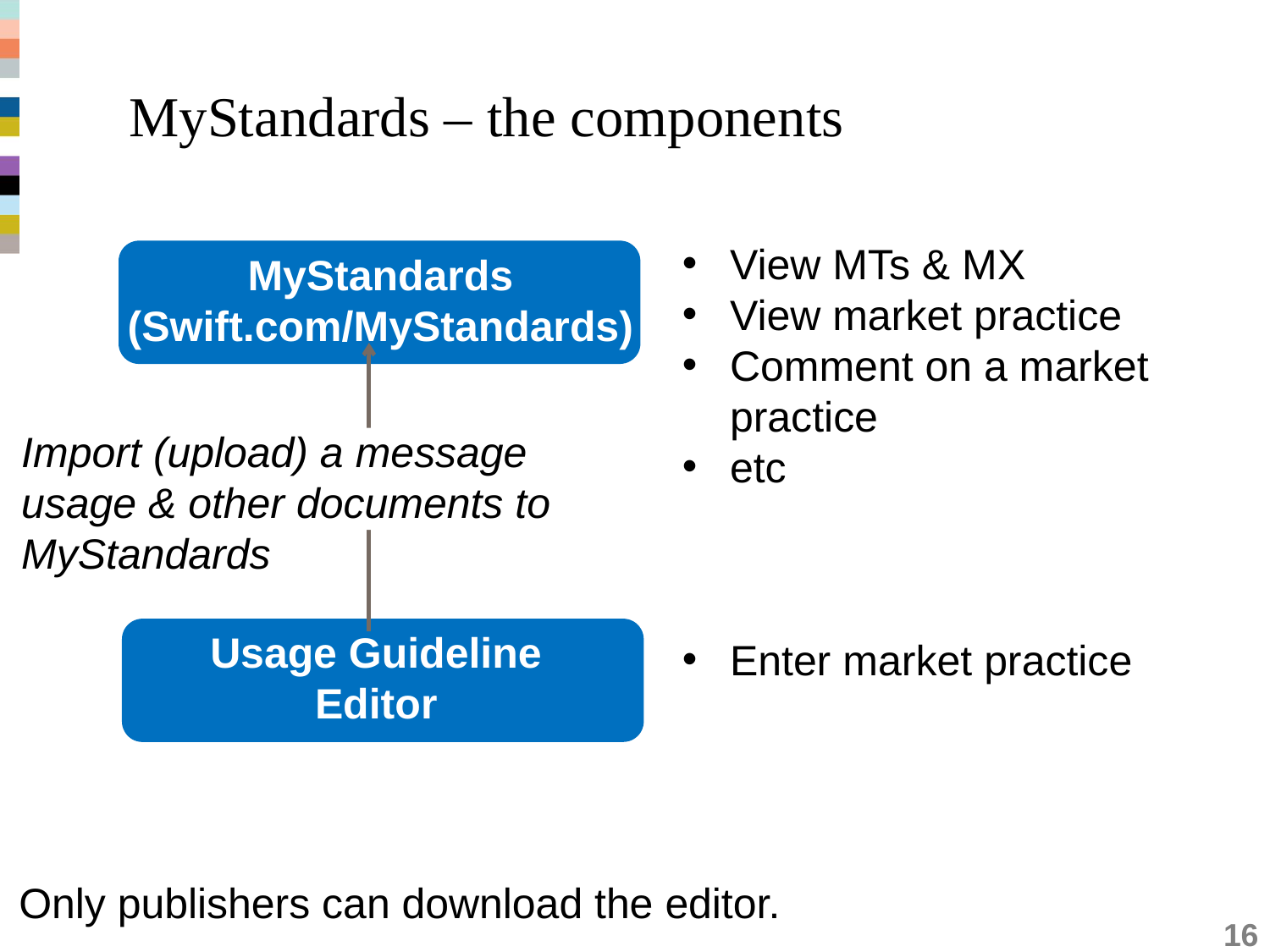

# MyStandards – the components
View MTs & MX
View market practice
Comment on a market practice
etc

MyStandards
(Swift.com/MyStandards)
Import (upload) a message usage & other documents to MyStandards

Usage Guideline Editor
Enter market practice
Only publishers can download the editor.